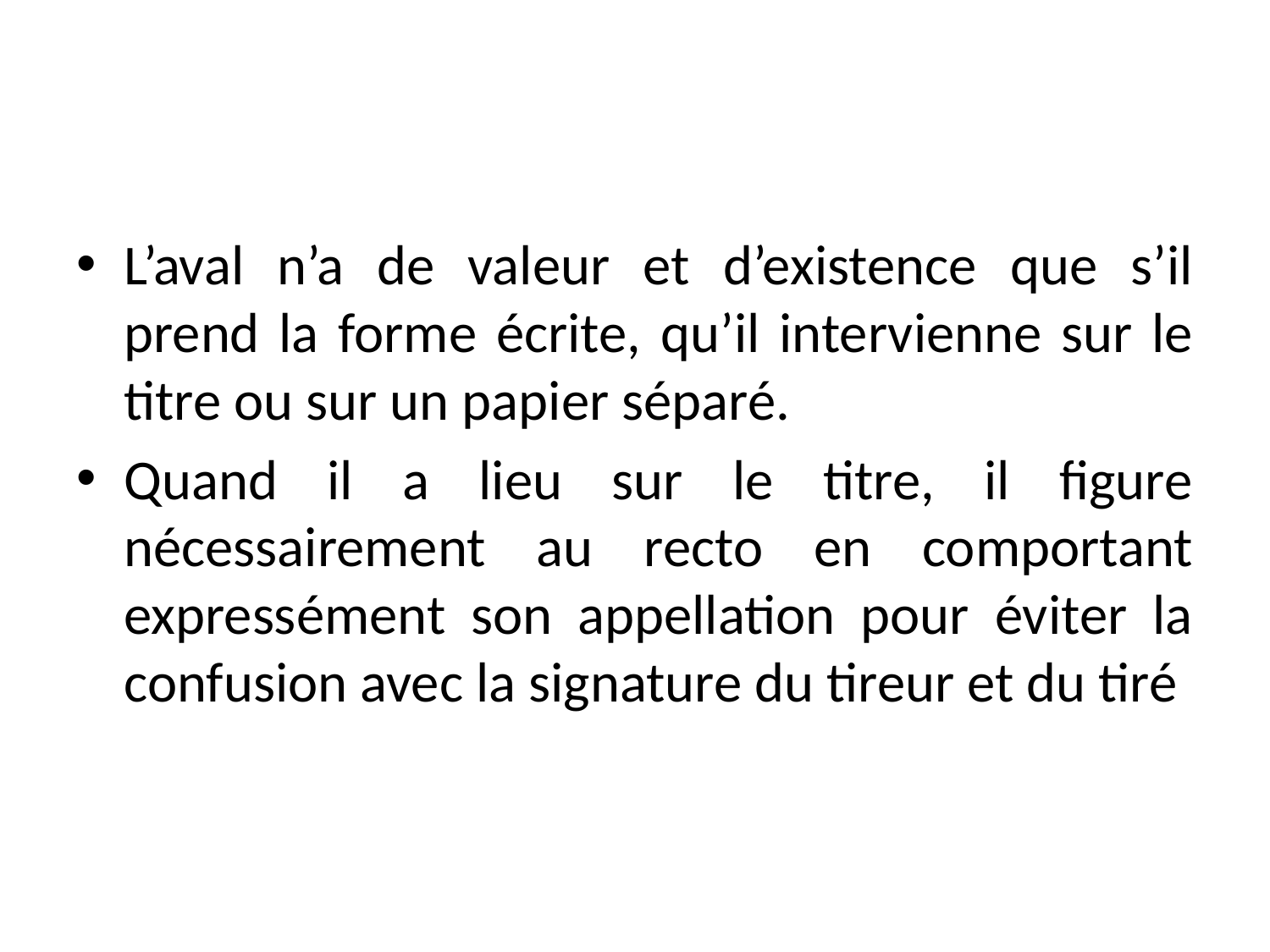

#
L’aval n’a de valeur et d’existence que s’il prend la forme écrite, qu’il intervienne sur le titre ou sur un papier séparé.
Quand il a lieu sur le titre, il figure nécessairement au recto en comportant expressément son appellation pour éviter la confusion avec la signature du tireur et du tiré